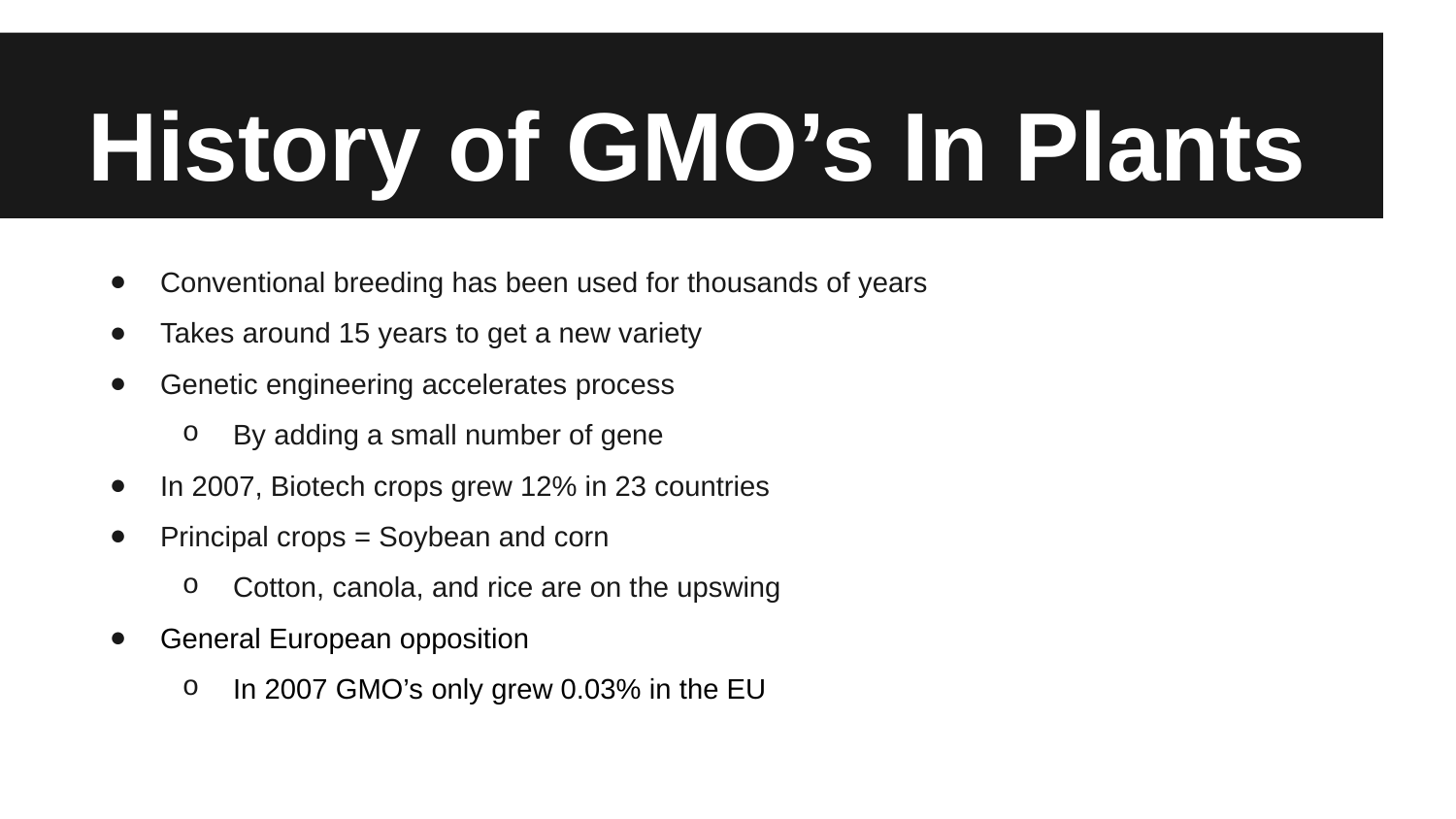

# History of GMO’s In Plants
Conventional breeding has been used for thousands of years
Takes around 15 years to get a new variety
Genetic engineering accelerates process
By adding a small number of gene
In 2007, Biotech crops grew 12% in 23 countries
Principal crops = Soybean and corn
Cotton, canola, and rice are on the upswing
General European opposition
In 2007 GMO’s only grew 0.03% in the EU